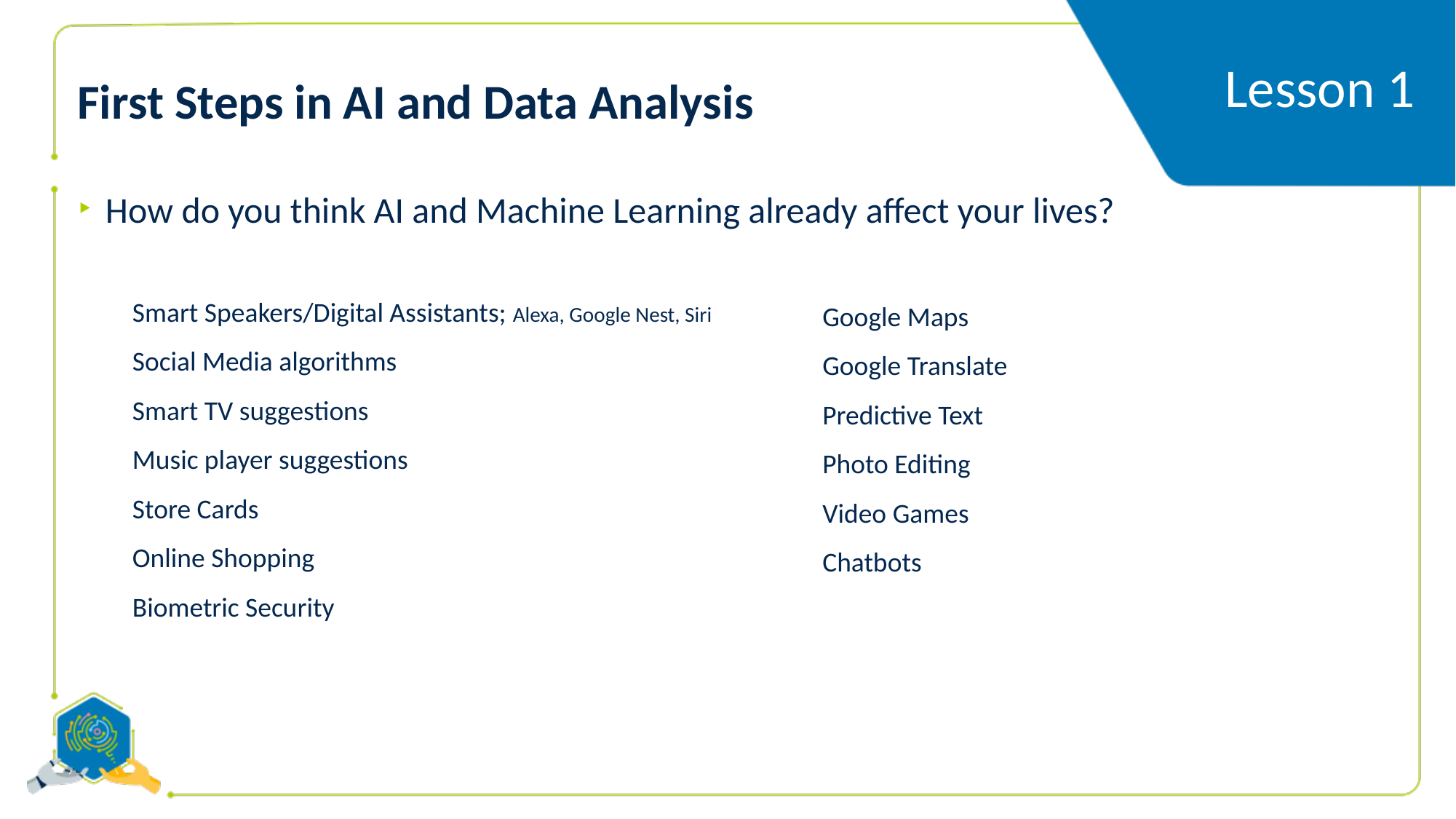

# First Steps in AI and Data Analysis
Lesson 1
How do you think AI and Machine Learning already affect your lives?

Smart Speakers/Digital Assistants; Alexa, Google Nest, Siri
Social Media algorithms
Smart TV suggestions
Music player suggestions
Store Cards
Online Shopping
Biometric Security

Google Maps
Google Translate
Predictive Text
Photo Editing
Video Games
Chatbots